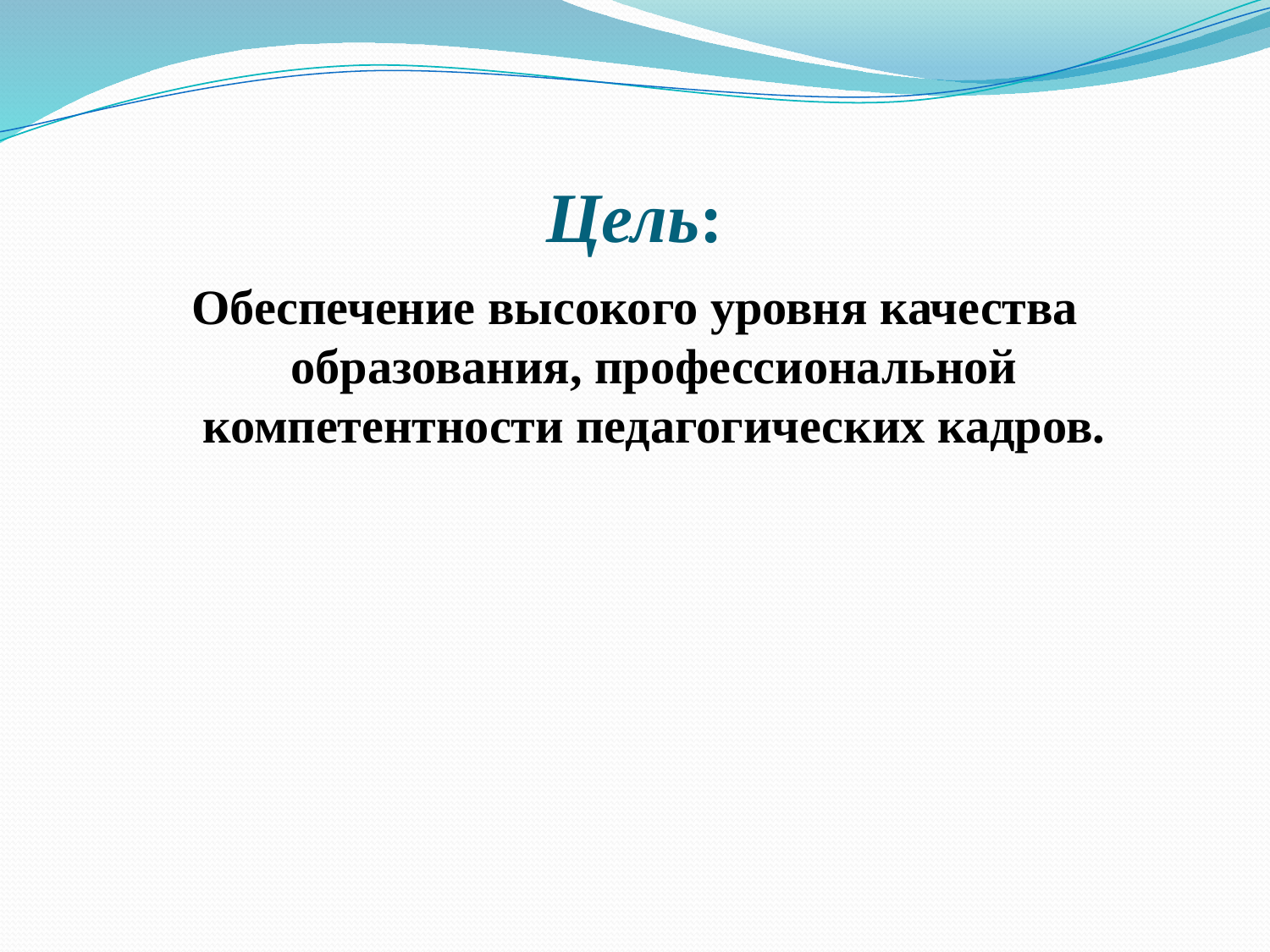

# Цель:
Обеспечение высокого уровня качества образования, профессиональной компетентности педагогических кадров.